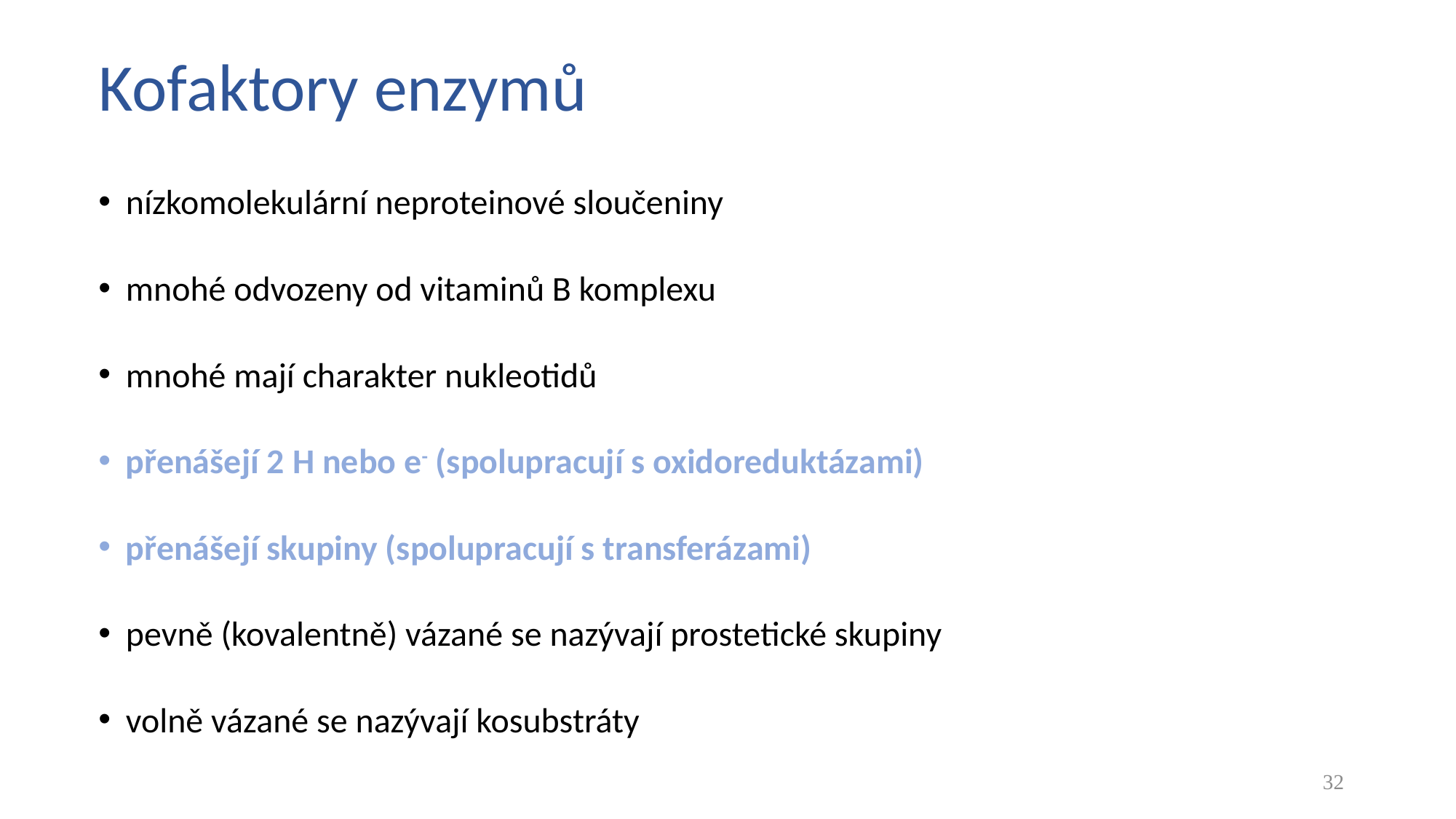

# Kofaktory enzymů
nízkomolekulární neproteinové sloučeniny
mnohé odvozeny od vitaminů B komplexu
mnohé mají charakter nukleotidů
přenášejí 2 H nebo e- (spolupracují s oxidoreduktázami)
přenášejí skupiny (spolupracují s transferázami)
pevně (kovalentně) vázané se nazývají prostetické skupiny
volně vázané se nazývají kosubstráty
32